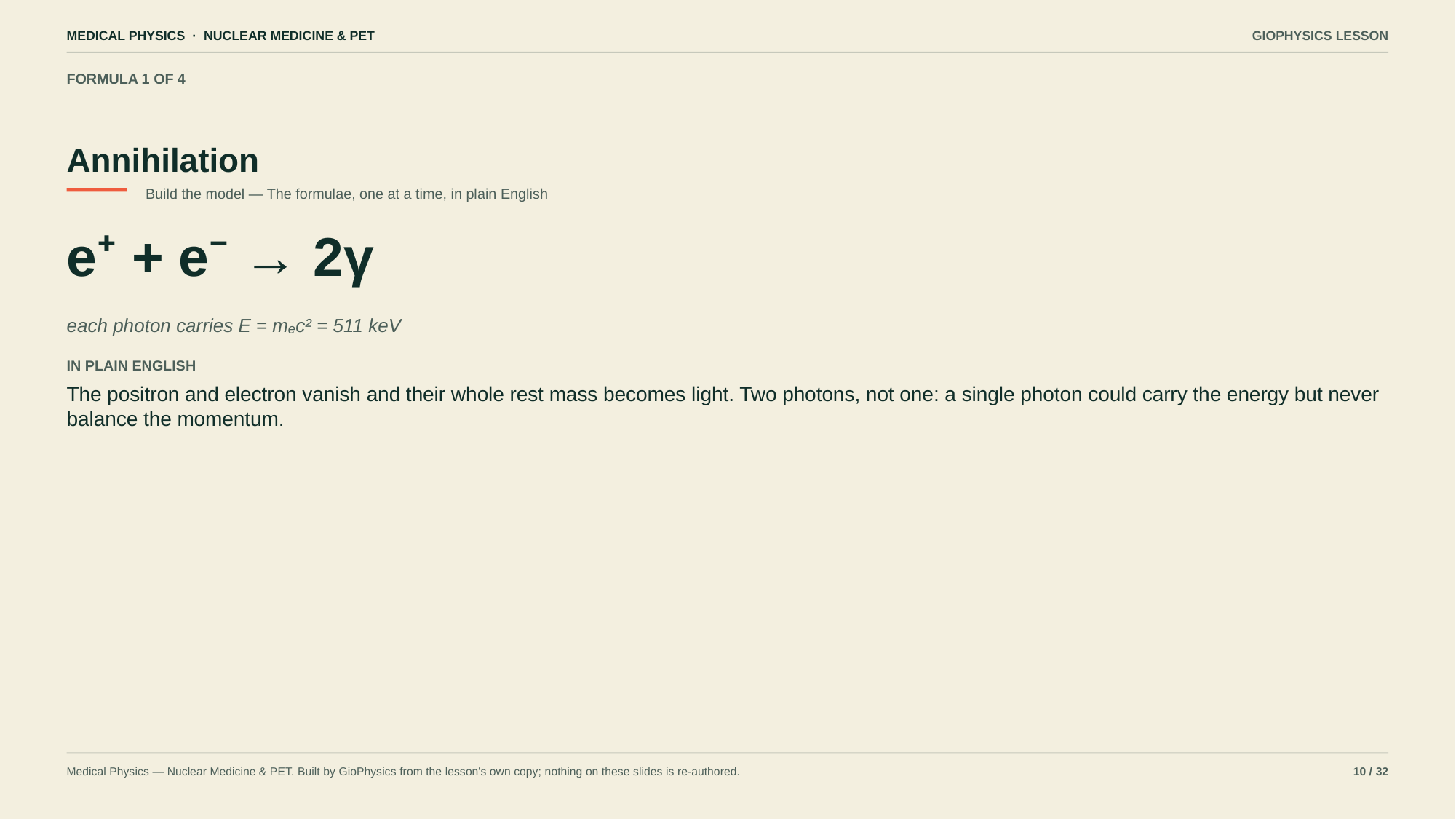

MEDICAL PHYSICS  ·  NUCLEAR MEDICINE & PET
GIOPHYSICS LESSON

FORMULA 1 OF 4
Annihilation
Build the model — The formulae, one at a time, in plain English

e⁺ + e⁻ → 2γ
each photon carries E = mₑc² = 511 keV
IN PLAIN ENGLISH
The positron and electron vanish and their whole rest mass becomes light. Two photons, not one: a single photon could carry the energy but never balance the momentum.

Medical Physics — Nuclear Medicine & PET. Built by GioPhysics from the lesson's own copy; nothing on these slides is re-authored.
10 / 32